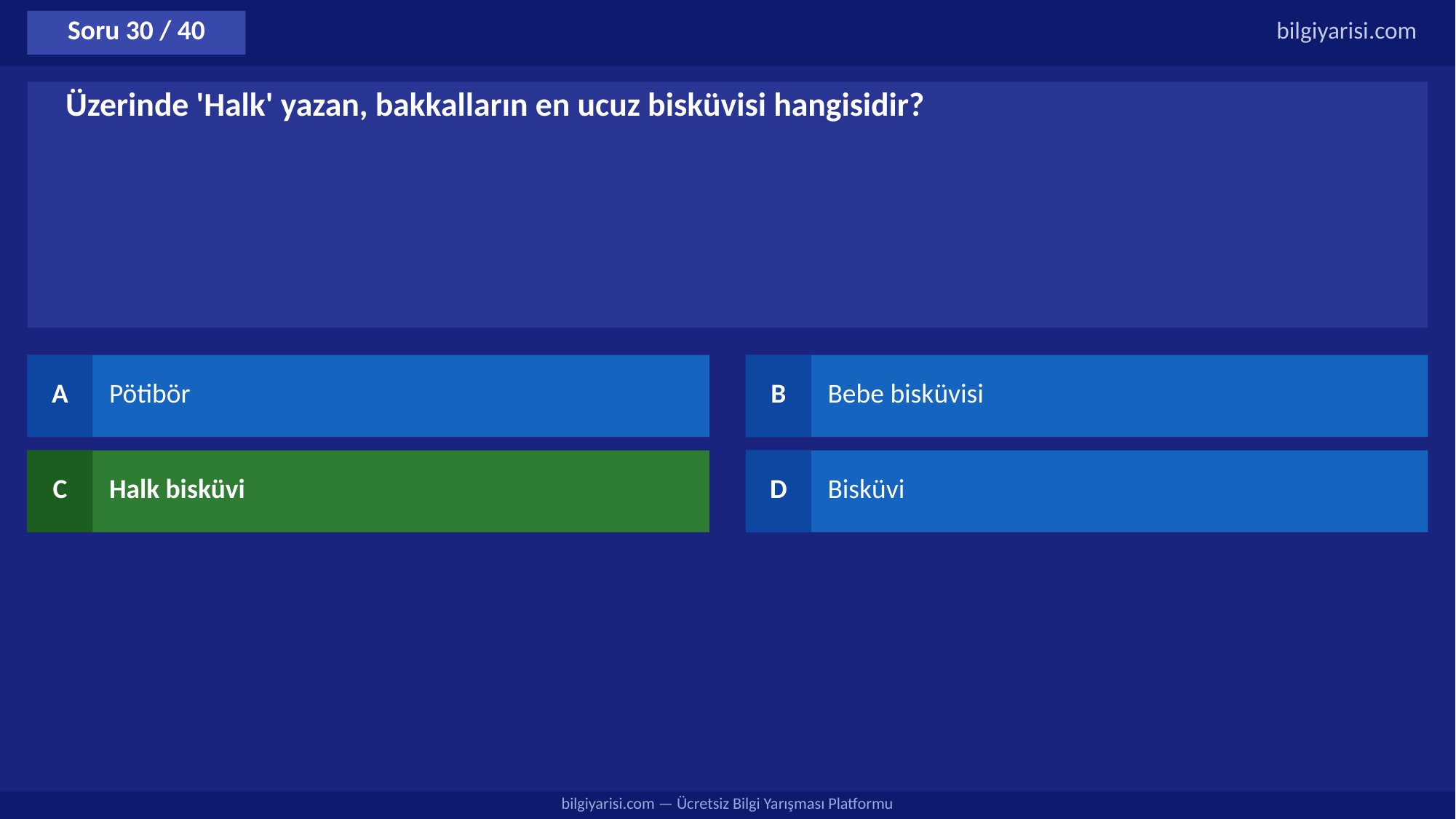

Soru 30 / 40
bilgiyarisi.com

Üzerinde 'Halk' yazan, bakkalların en ucuz bisküvisi hangisidir?

A
Pötibör

B
Bebe bisküvisi

C
Halk bisküvi

D
Bisküvi
bilgiyarisi.com — Ücretsiz Bilgi Yarışması Platformu